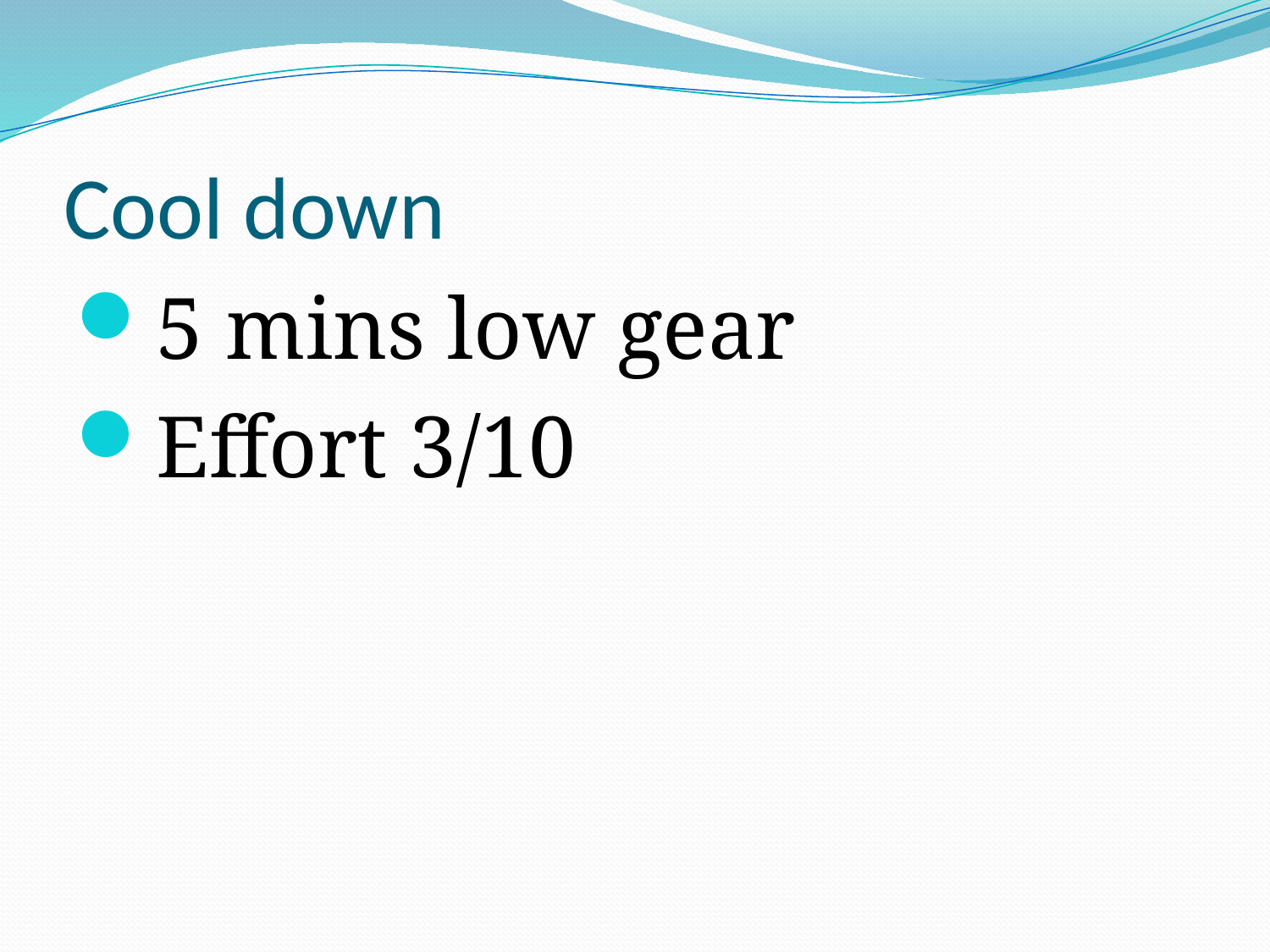

# Cool down
5 mins low gear
Effort 3/10